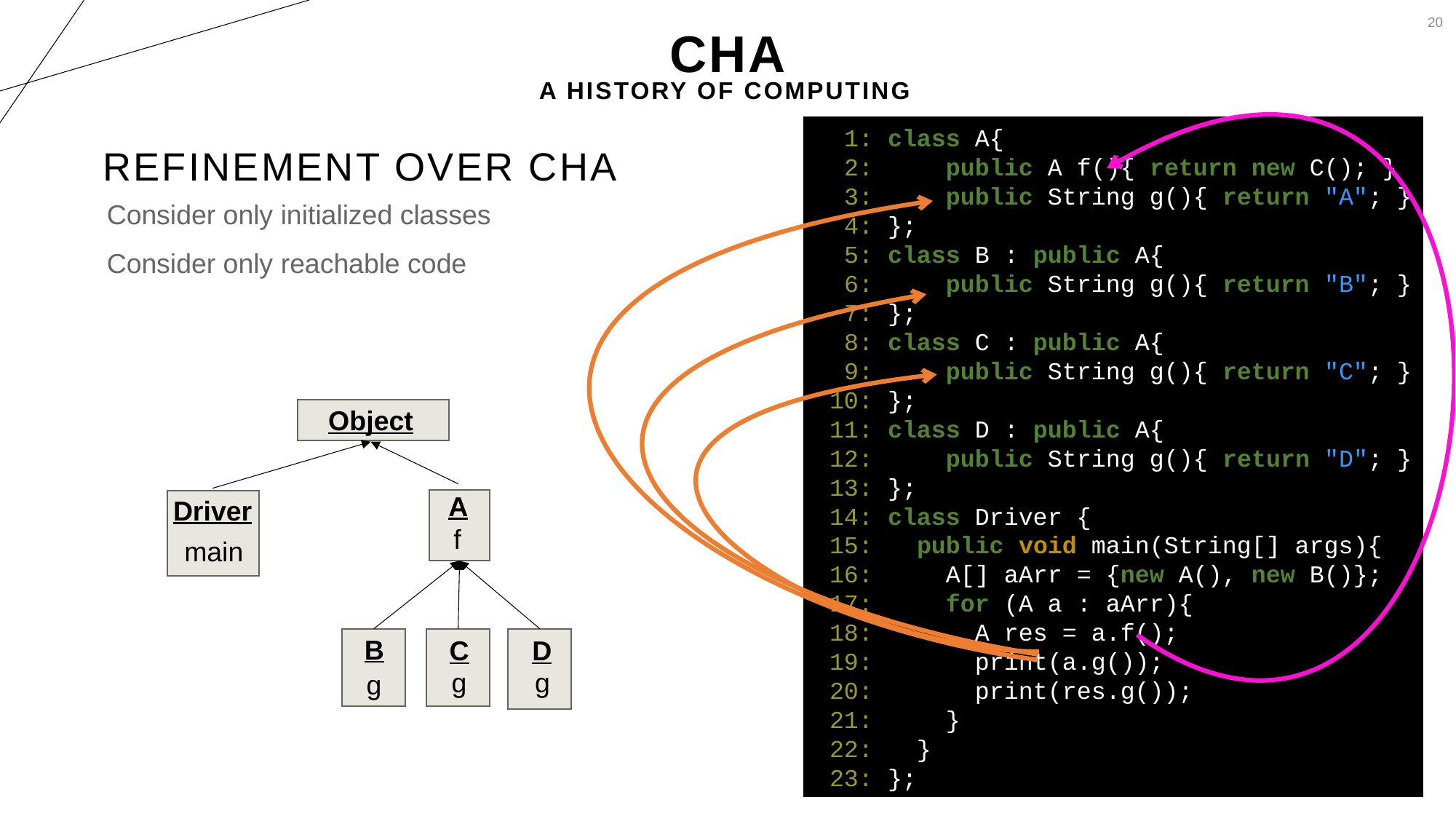

20
# CHA
A history of Computing

  1: class A{
  2:     public A f(){ return new C(); }
  3:     public String g(){ return "A"; }
  4: };
  5: class B : public A{
  6:     public String g(){ return "B"; }
  7: };
  8: class C : public A{
  9:     public String g(){ return "C"; }
 10: };
 11: class D : public A{
 12:     public String g(){ return "D"; }
 13: };
 14: class Driver {
 15:   public void main(String[] args){
 16:     A[] aArr = {new A(), new B()};
 17:     for (A a : aArr){
 18:       A res = a.f();
 19:       print(a.g());
 20:       print(res.g());
 21:     }
 22:   }
 23: };
Refinement over CHA
Consider only initialized classes
Consider only reachable code

Object

A
Driver

f
main
B
D
C

g
g
g